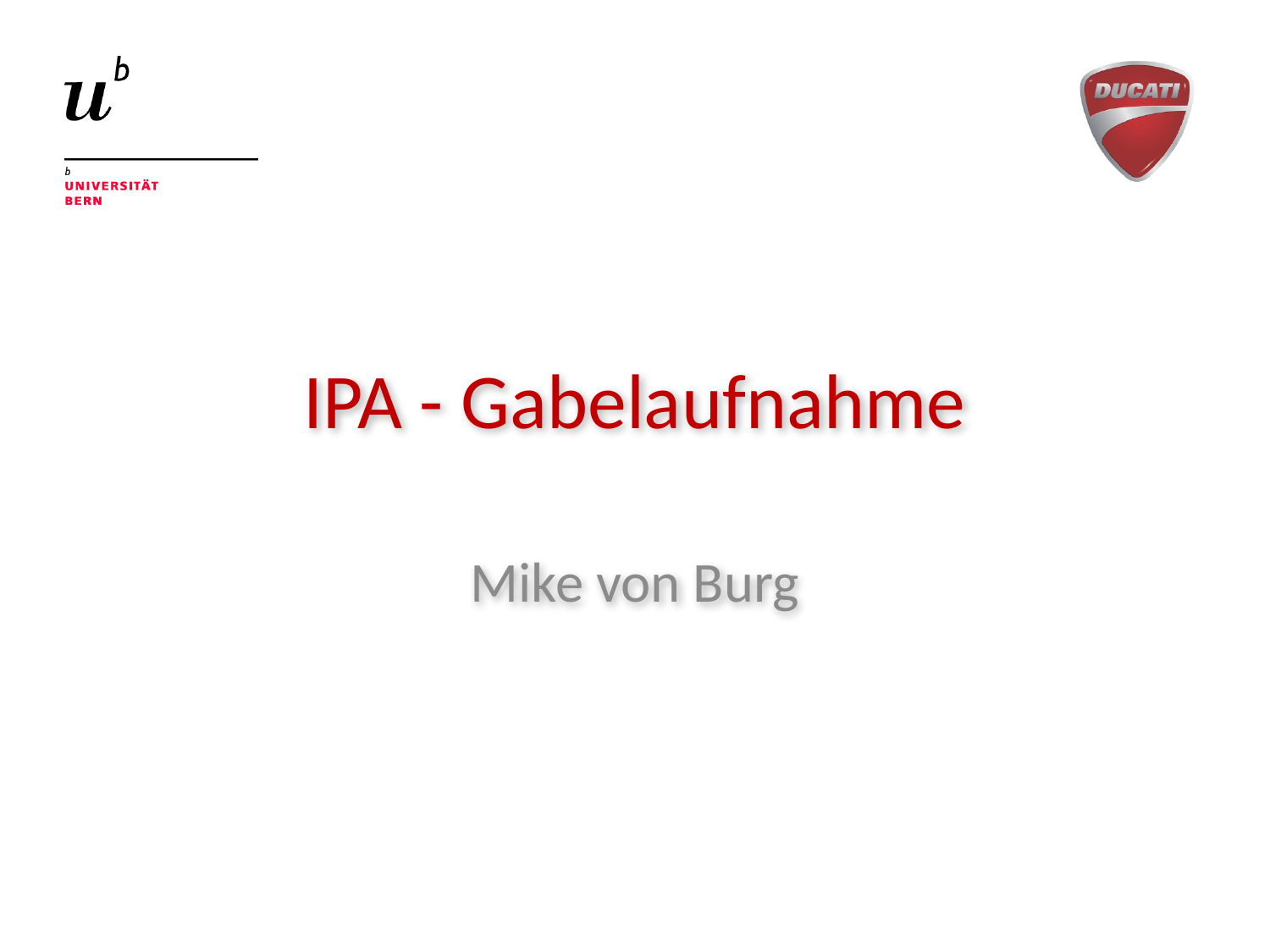

# IPA - Gabelaufnahme
Mike von Burg